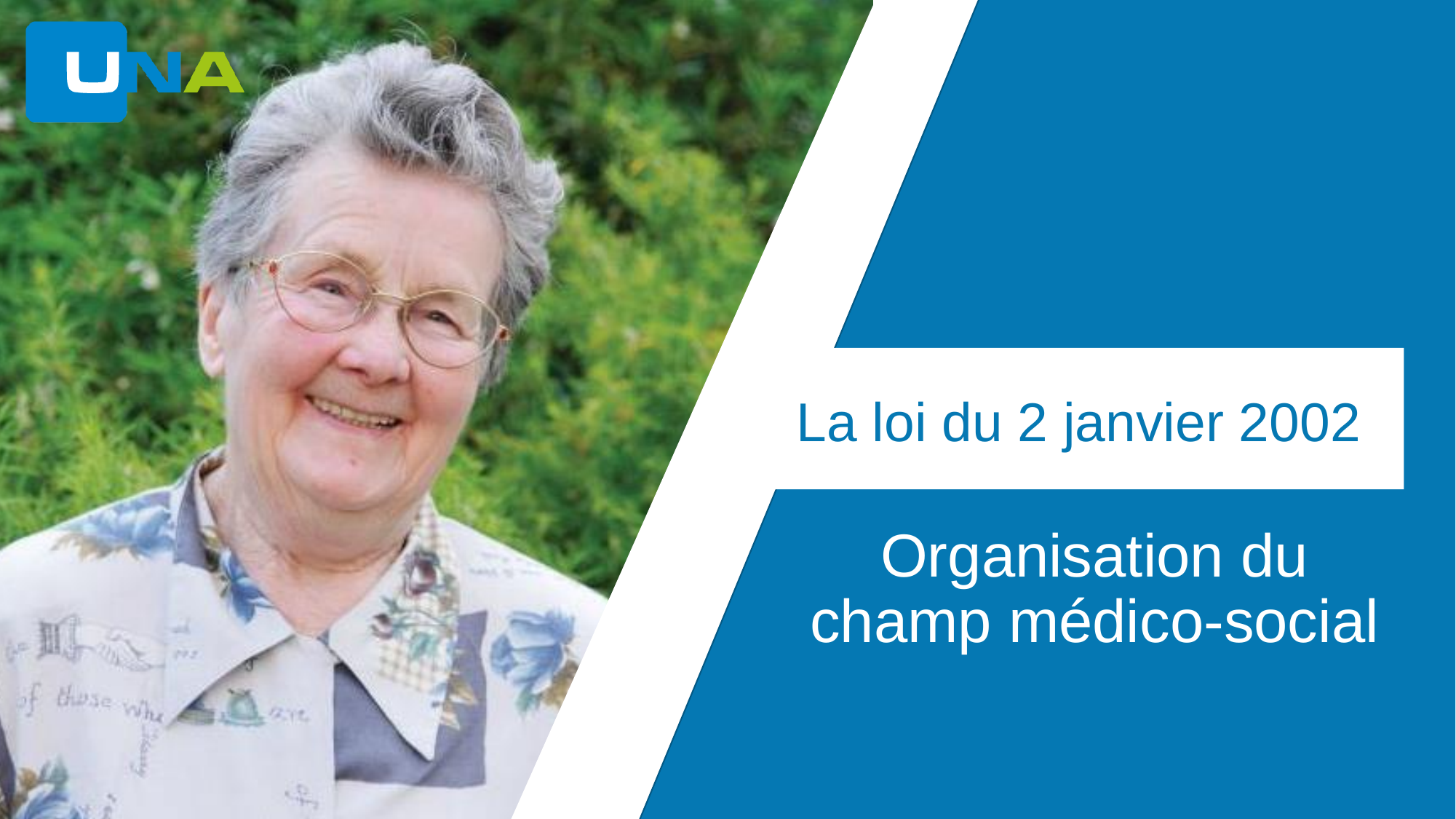

# La loi du 2 janvier 2002
Organisation du champ médico-social